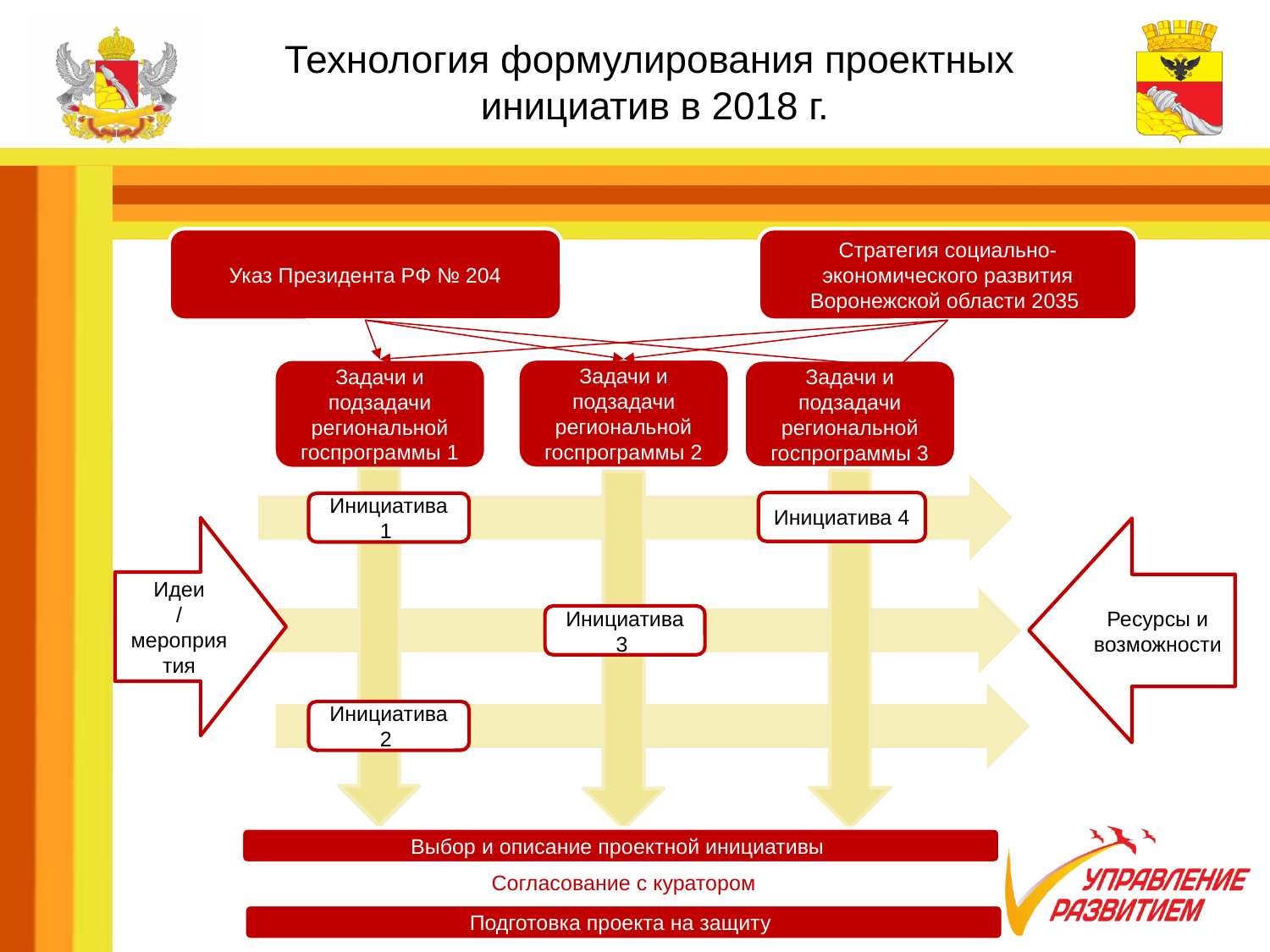

# Технология формулирования проектных инициатив в 2018 г.
Указ Президента РФ № 204
Стратегия социально-экономического развития Воронежской области 2035

Задачи и подзадачи региональной госпрограммы 2
Задачи и подзадачи региональной госпрограммы 1
Задачи и подзадачи региональной госпрограммы 3

Инициатива 4
Инициатива 1
Идеи
/мероприятия
Ресурсы и возможности

Инициатива 3

Инициатива 2
Выбор и описание проектной инициативы
Согласование с куратором

Подготовка проекта на защиту